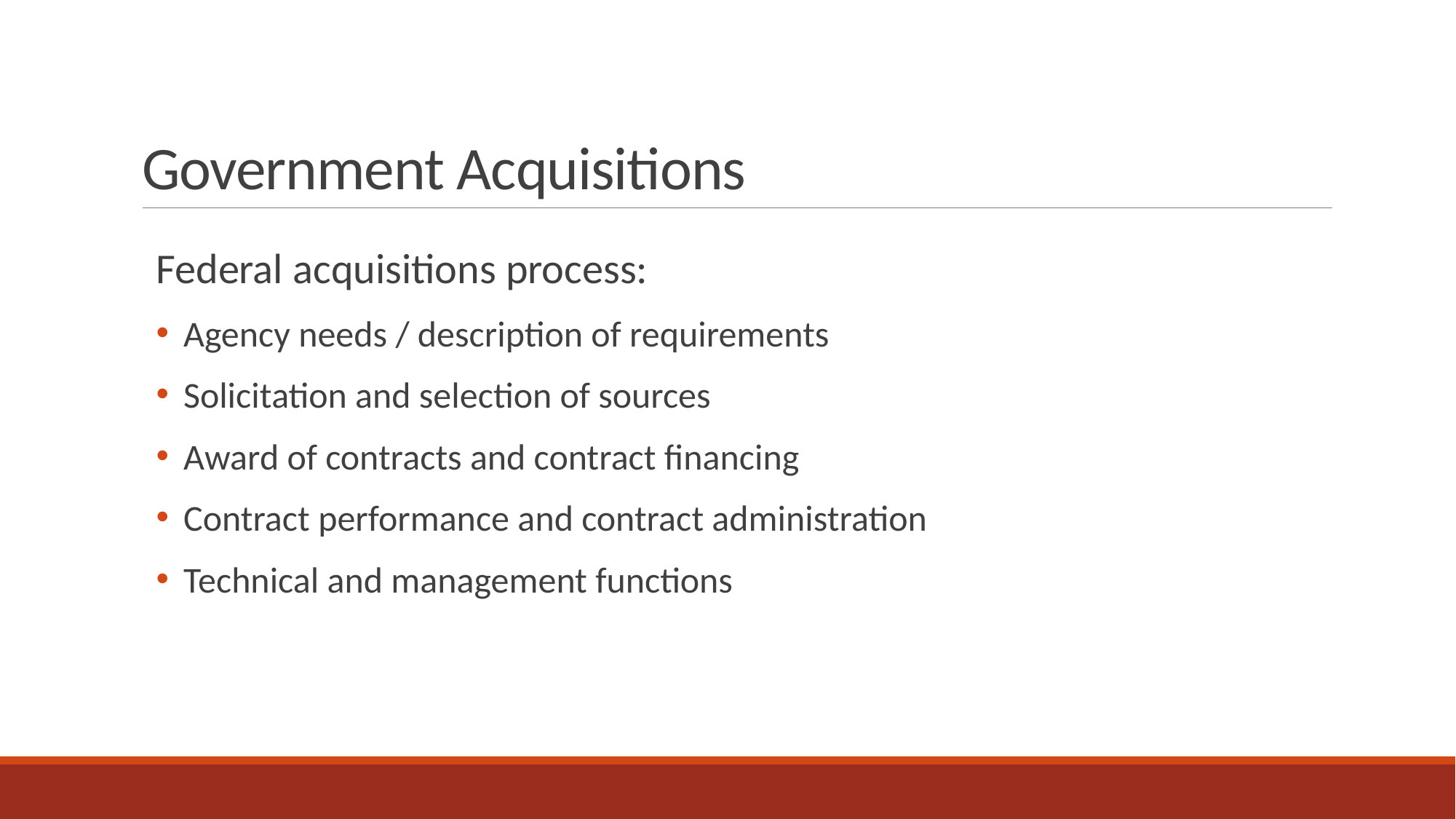

# Government Acquisitions
Federal acquisitions process:
Agency needs / description of requirements
Solicitation and selection of sources
Award of contracts and contract financing
Contract performance and contract administration
Technical and management functions